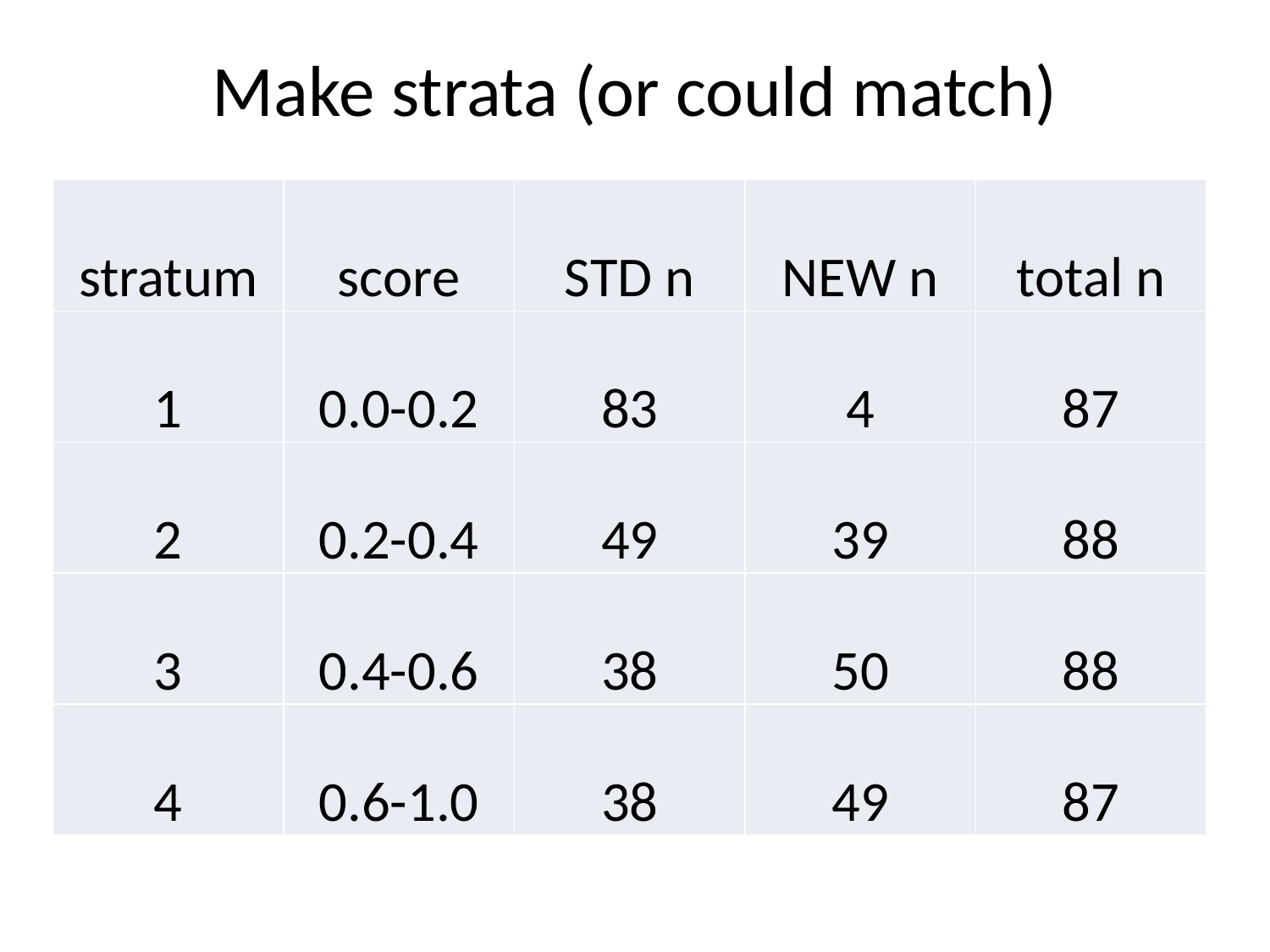

# Make strata (or could match)
| stratum | score | STD n | NEW n | total n |
| --- | --- | --- | --- | --- |
| 1 | 0.0-0.2 | 83 | 4 | 87 |
| 2 | 0.2-0.4 | 49 | 39 | 88 |
| 3 | 0.4-0.6 | 38 | 50 | 88 |
| 4 | 0.6-1.0 | 38 | 49 | 87 |